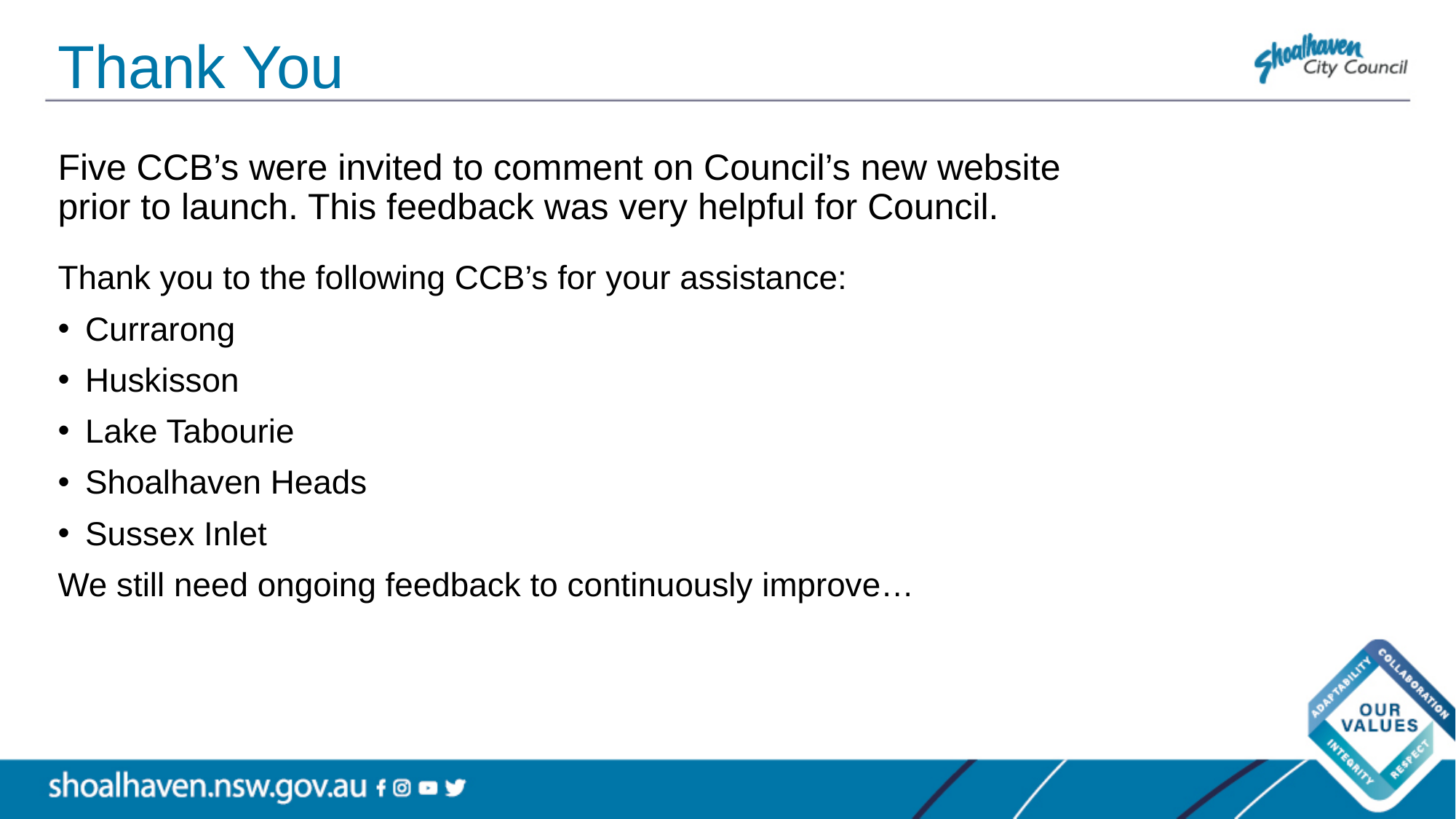

# Thank You
Five CCB’s were invited to comment on Council’s new website prior to launch. This feedback was very helpful for Council.
Thank you to the following CCB’s for your assistance:
Currarong
Huskisson
Lake Tabourie
Shoalhaven Heads
Sussex Inlet
We still need ongoing feedback to continuously improve…